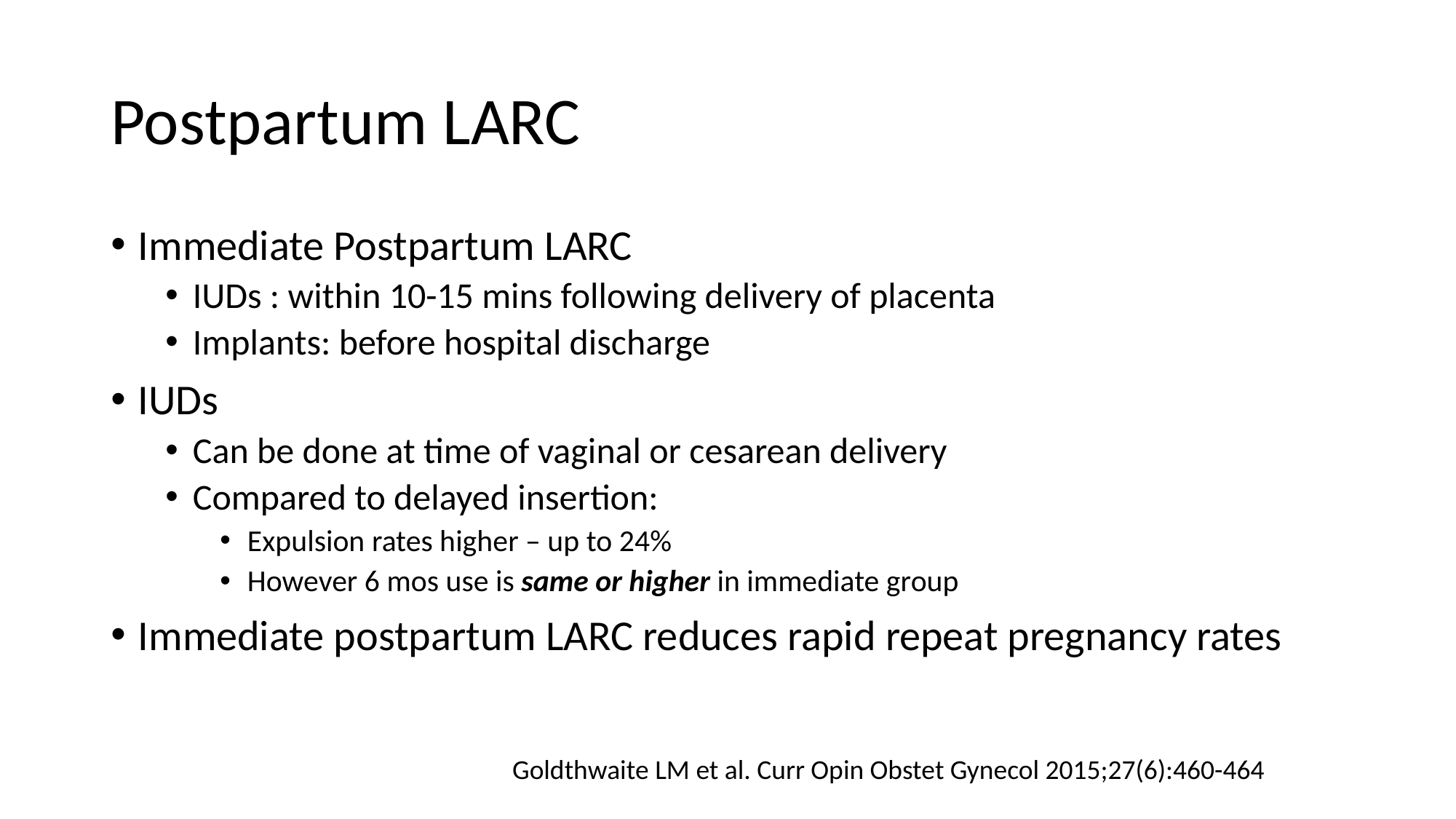

# Postpartum LARC
Immediate Postpartum LARC
IUDs : within 10-15 mins following delivery of placenta
Implants: before hospital discharge
IUDs
Can be done at time of vaginal or cesarean delivery
Compared to delayed insertion:
Expulsion rates higher – up to 24%
However 6 mos use is same or higher in immediate group
Immediate postpartum LARC reduces rapid repeat pregnancy rates

Goldthwaite LM et al. Curr Opin Obstet Gynecol 2015;27(6):460-464